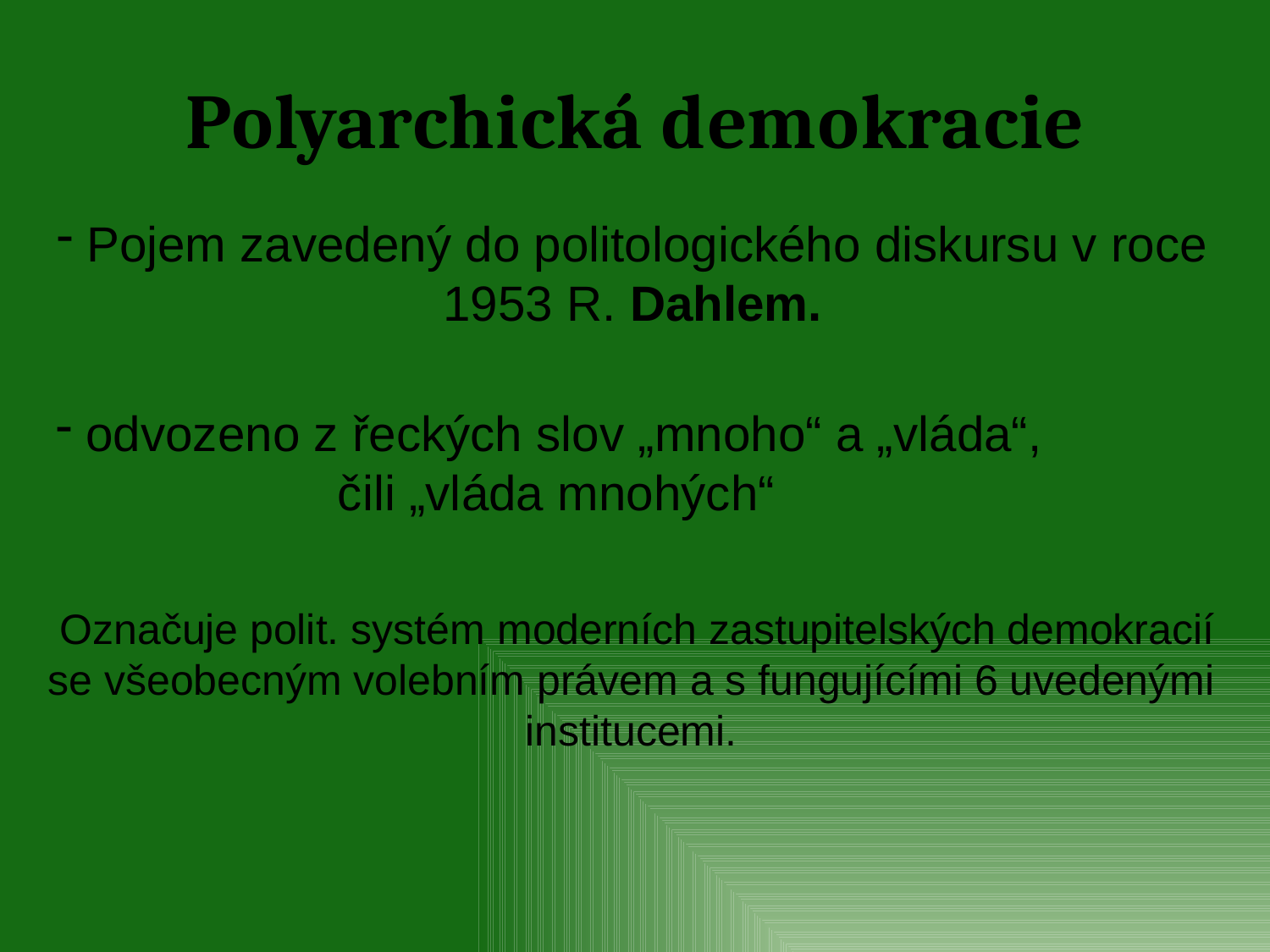

# Polyarchická demokracie
Pojem zavedený do politologického diskursu v roce
1953 R. Dahlem.

odvozeno z řeckých slov „mnoho“ a „vláda“,
čili „vláda mnohých“
Označuje polit. systém moderních zastupitelských demokracií
se všeobecným volebním právem a s fungujícími 6 uvedenými
institucemi.